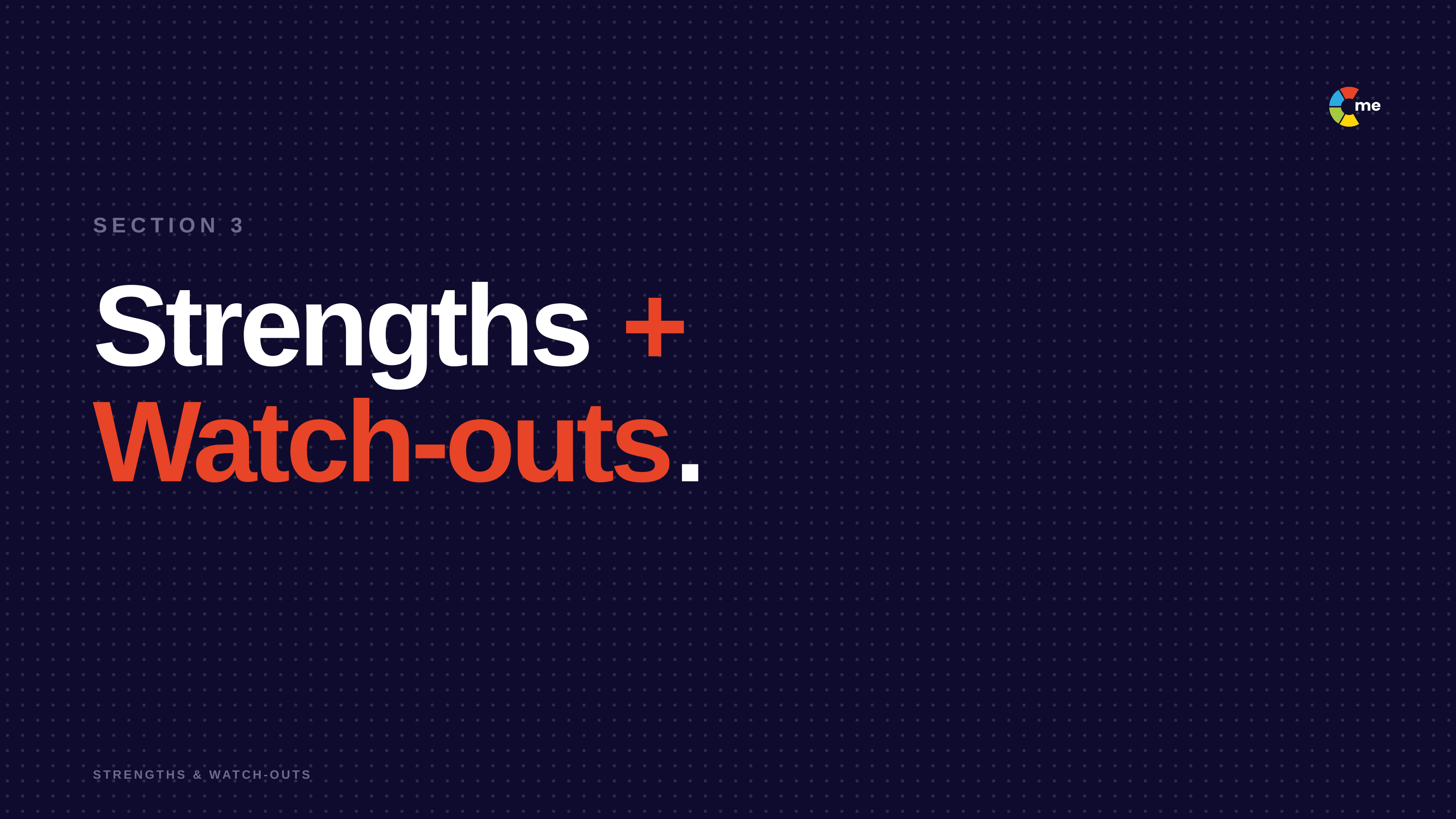

SECTION 3
Strengths +
Watch-outs.
STRENGTHS & WATCH-OUTS